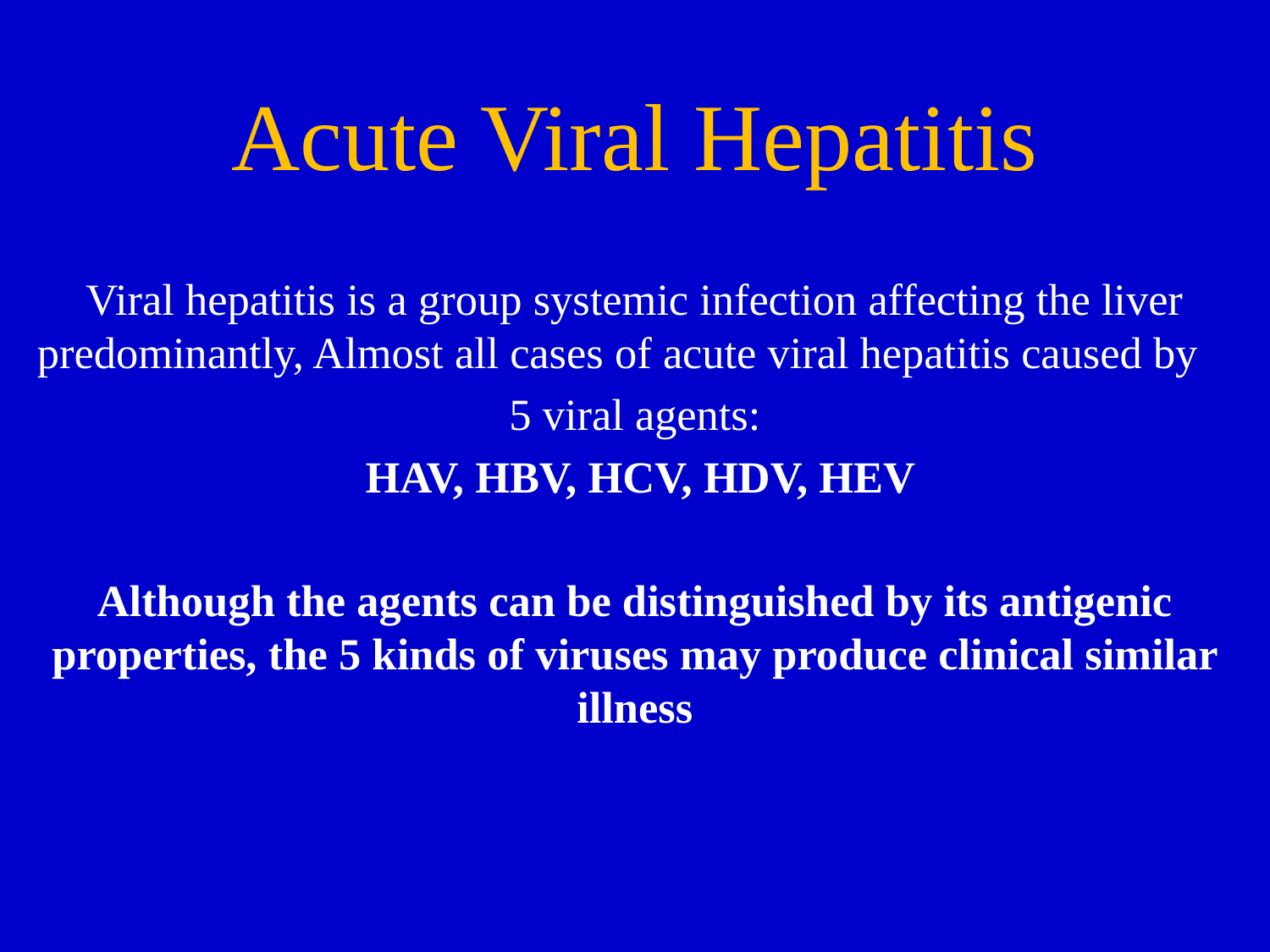

# Acute Viral Hepatitis
Viral hepatitis is a group systemic infection affecting the liver predominantly, Almost all cases of acute viral hepatitis caused by
5 viral agents:
 HAV, HBV, HCV, HDV, HEV

Although the agents can be distinguished by its antigenic properties, the 5 kinds of viruses may produce clinical similar illness